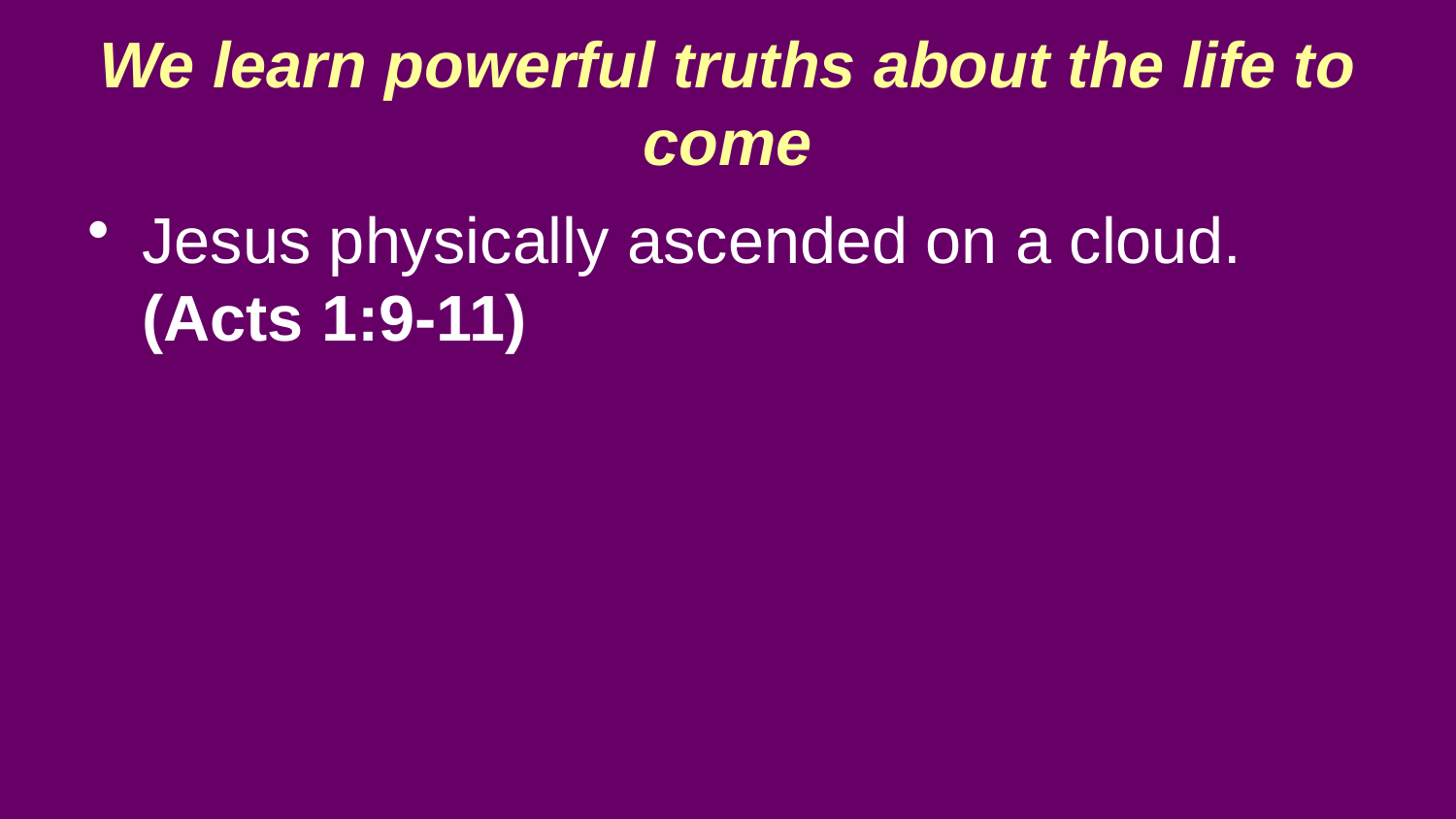

We learn powerful truths about the life to come
Jesus physically ascended on a cloud. (Acts 1:9-11)